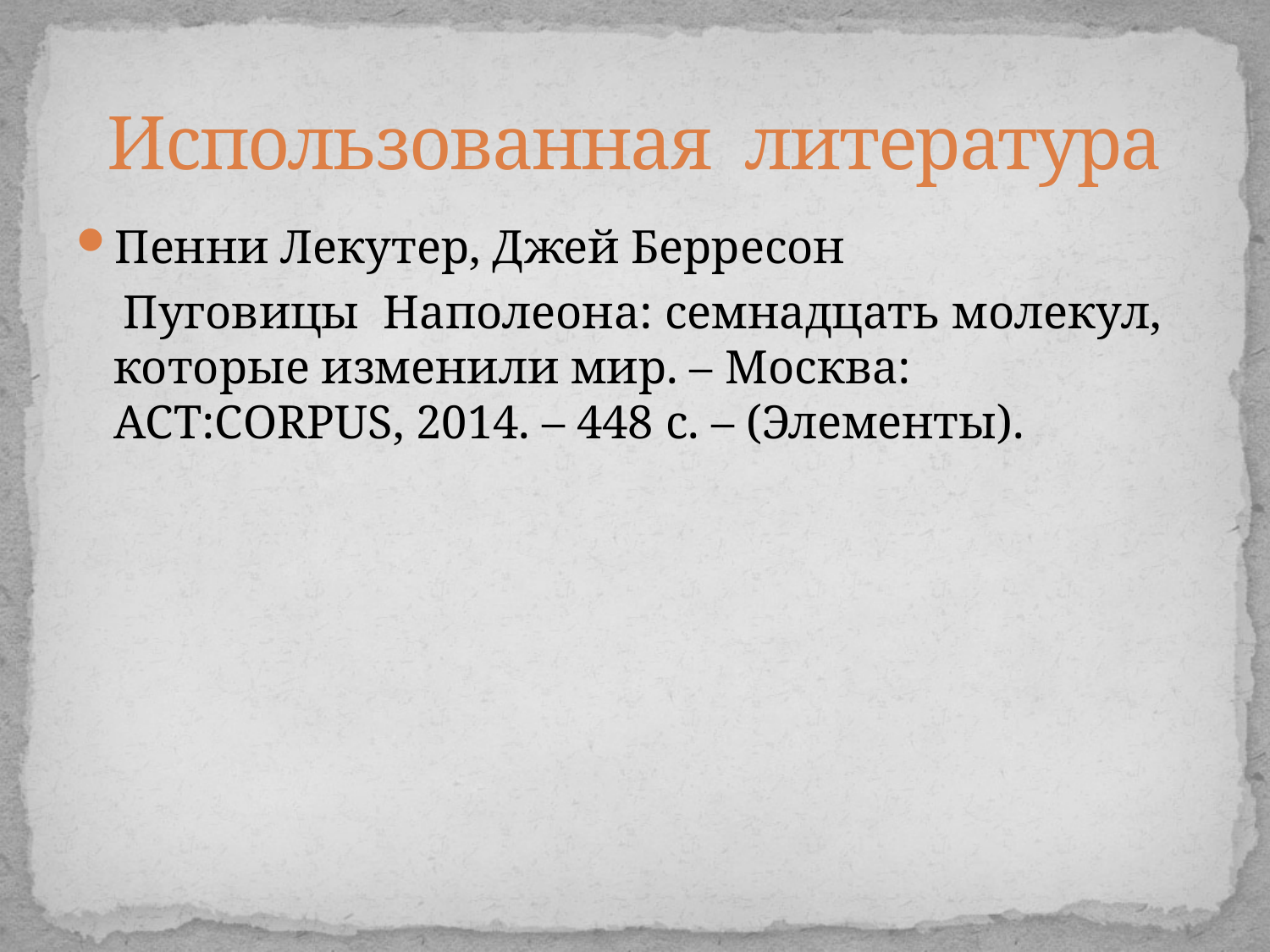

# Использованная  литература
Пенни Лекутер, Джей Берресон
    Пуговицы  Наполеона: семнадцать молекул, которые изменили мир. – Москва: АСТ:CORPUS, 2014. – 448 с. – (Элементы).